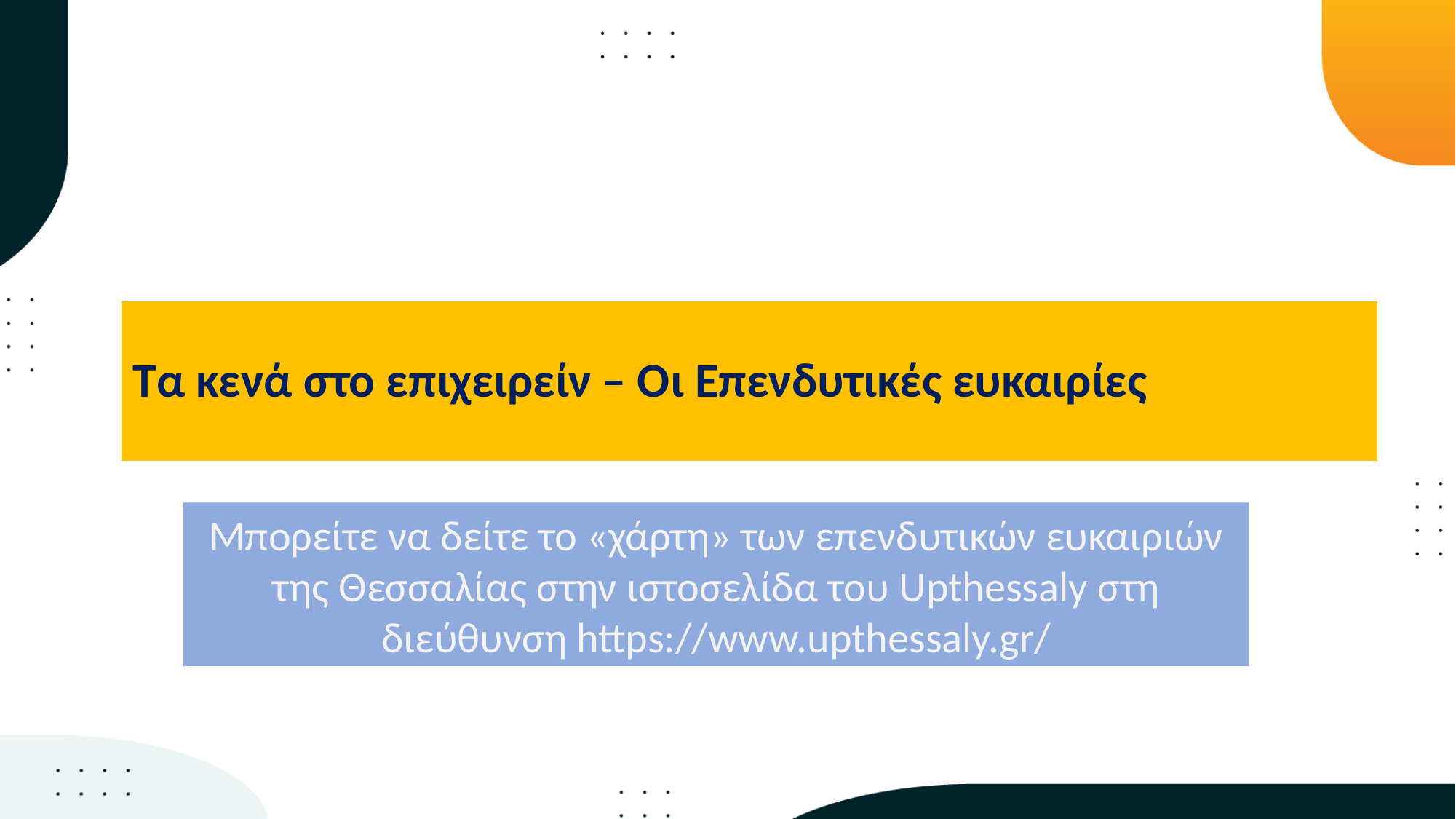

# Τα κενά στο επιχειρείν – Οι Επενδυτικές ευκαιρίες
Μπορείτε να δείτε το «χάρτη» των επενδυτικών ευκαιριών της Θεσσαλίας στην ιστοσελίδα του Upthessaly στη διεύθυνση https://www.upthessaly.gr/